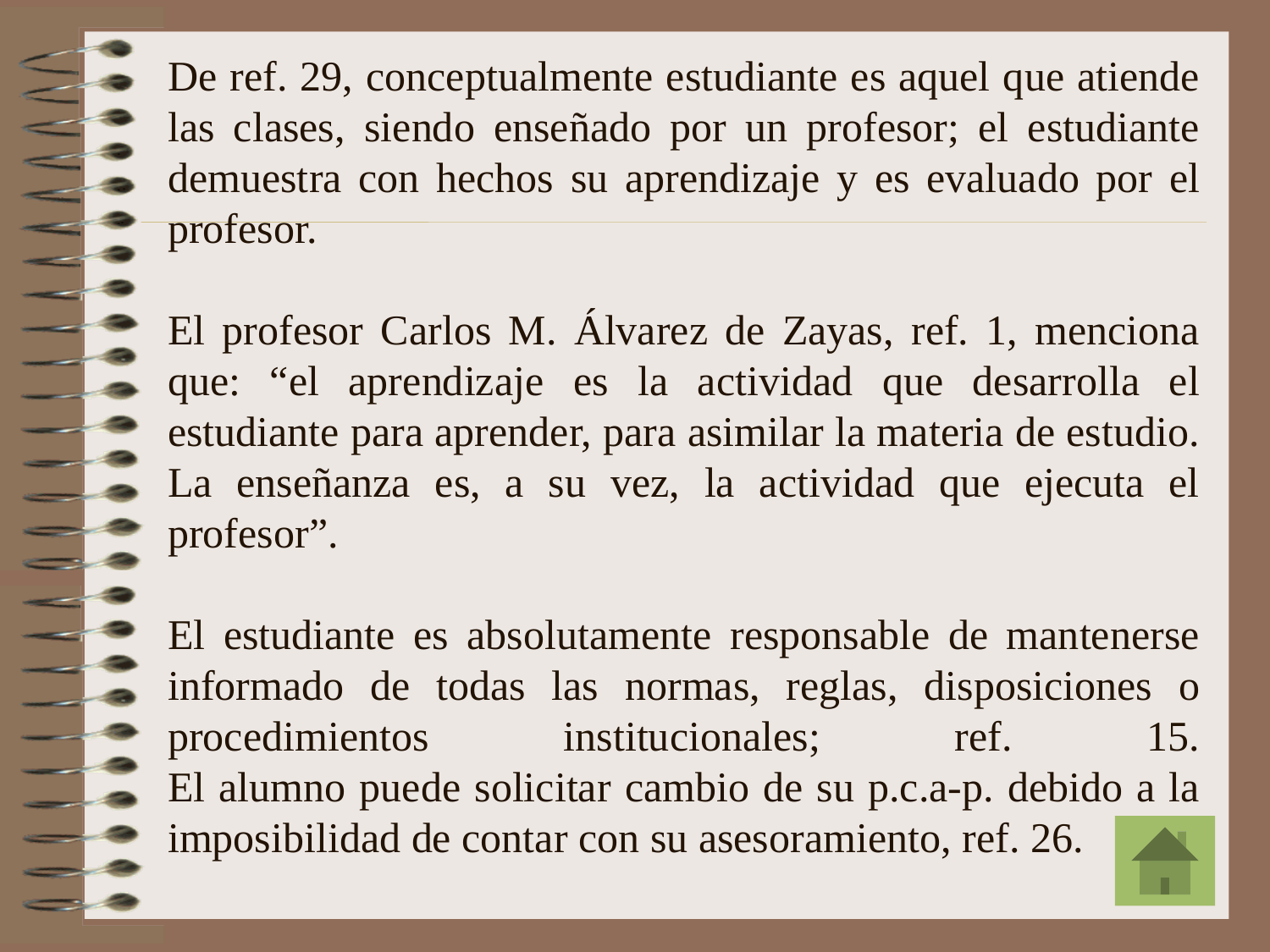

# De ref. 29, conceptualmente estudiante es aquel que atiende las clases, siendo enseñado por un profesor; el estudiante demuestra con hechos su aprendizaje y es evaluado por el profesor. El profesor Carlos M. Álvarez de Zayas, ref. 1, menciona que: “el aprendizaje es la actividad que desarrolla el estudiante para aprender, para asimilar la materia de estudio. La enseñanza es, a su vez, la actividad que ejecuta el profesor”. El estudiante es absolutamente responsable de mantenerse informado de todas las normas, reglas, disposiciones o procedimientos institucionales; ref. 15. El alumno puede solicitar cambio de su p.c.a-p. debido a la imposibilidad de contar con su asesoramiento, ref. 26.